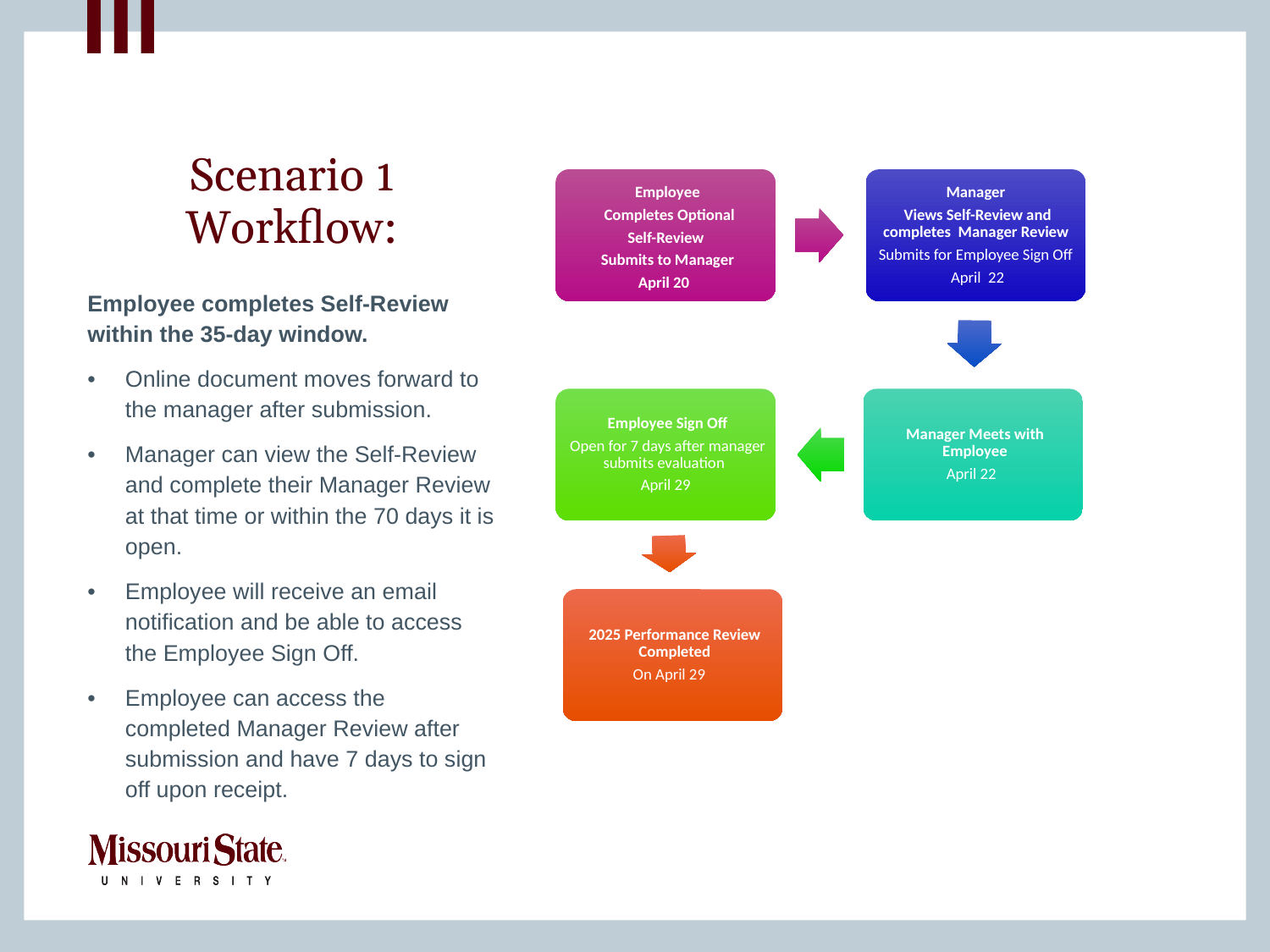

Manager Completes Review

# Scenario 1 Workflow:

Employee
 Completes Optional
Self-Review
Submits to Manager
April 20

Manager
Views Self-Review and completes  Manager Review
Submits for Employee Sign Off
April  22

Manager Meets with Employee
April 22

Employee Sign Off
Open for 7 days after manager submits evaluation
April 29

2025 Performance Review Completed
On April 29
Employee completes Self-Review within the 35-day window.
Online document moves forward to the manager after submission.
Manager can view the Self-Review and complete their Manager Review at that time or within the 70 days it is open.
Employee will receive an email notification and be able to access the Employee Sign Off.
Employee can access the completed Manager Review after submission and have 7 days to sign off upon receipt.